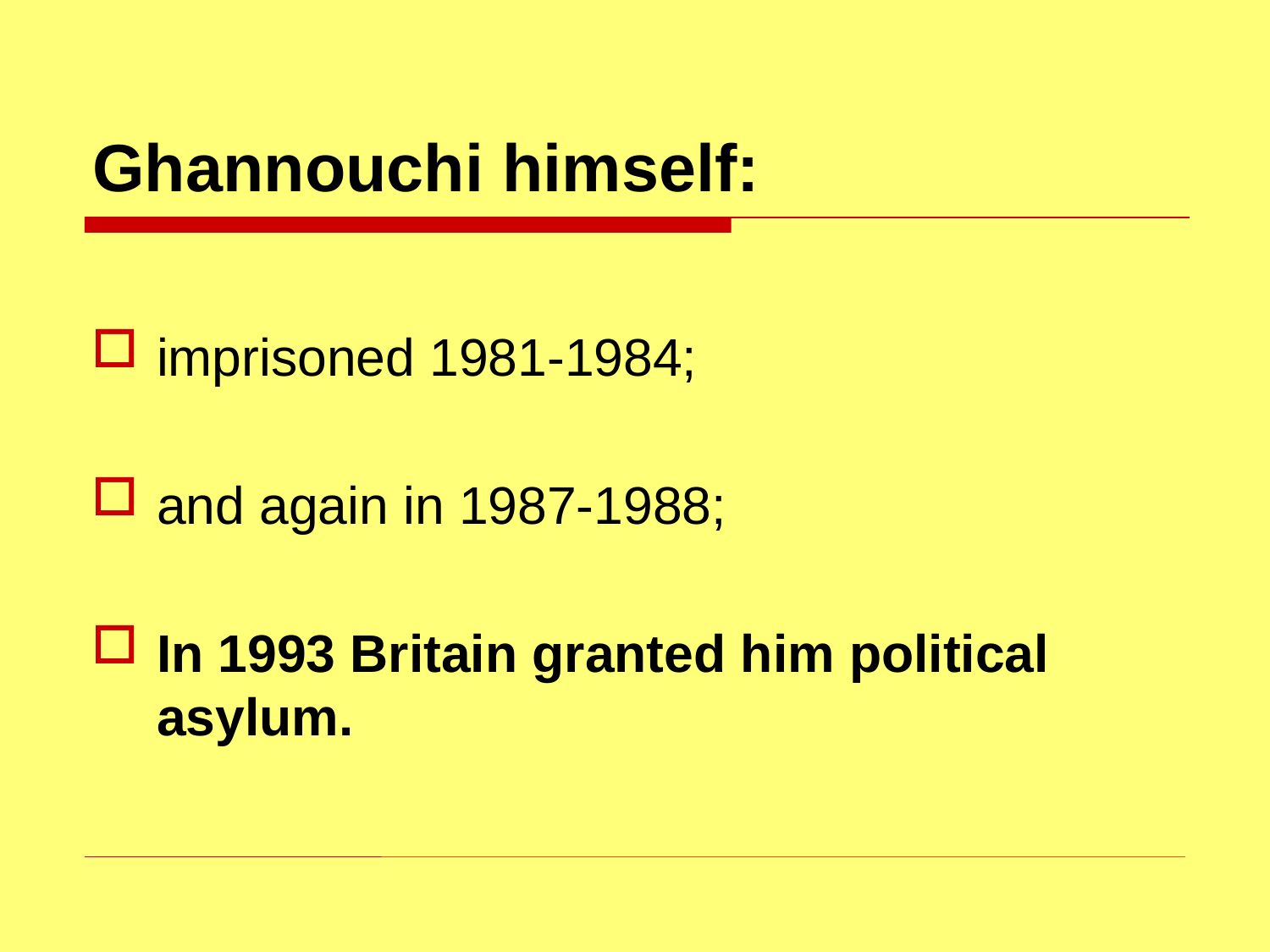

# Ghannouchi himself:

imprisoned 1981-1984;

and again in 1987-1988;

In 1993 Britain granted him political asylum.